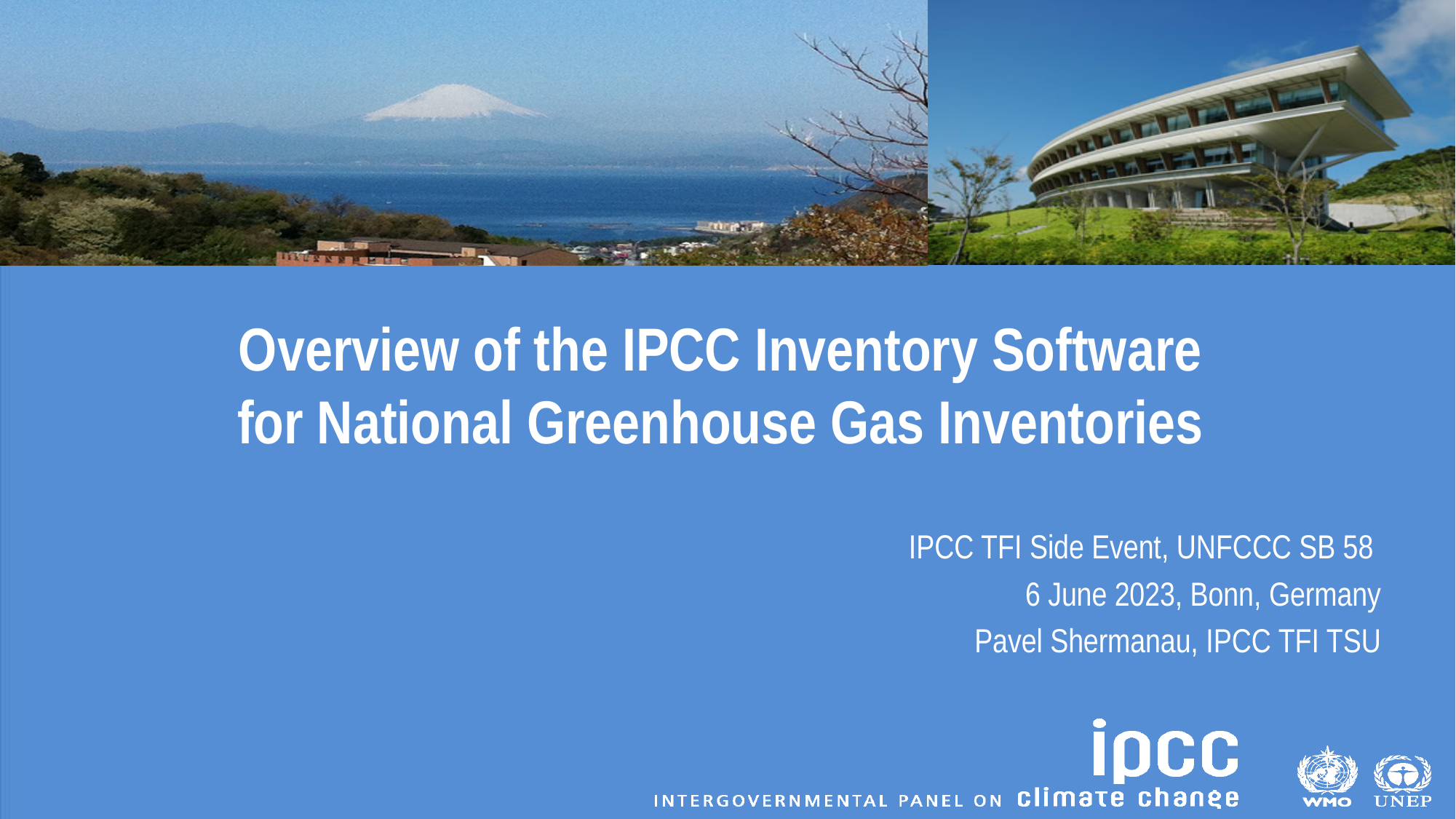

# Overview of the IPCC Inventory Software for National Greenhouse Gas Inventories
IPCC TFI Side Event, UNFCCC SB 58
6 June 2023, Bonn, Germany
Pavel Shermanau, IPCC TFI TSU